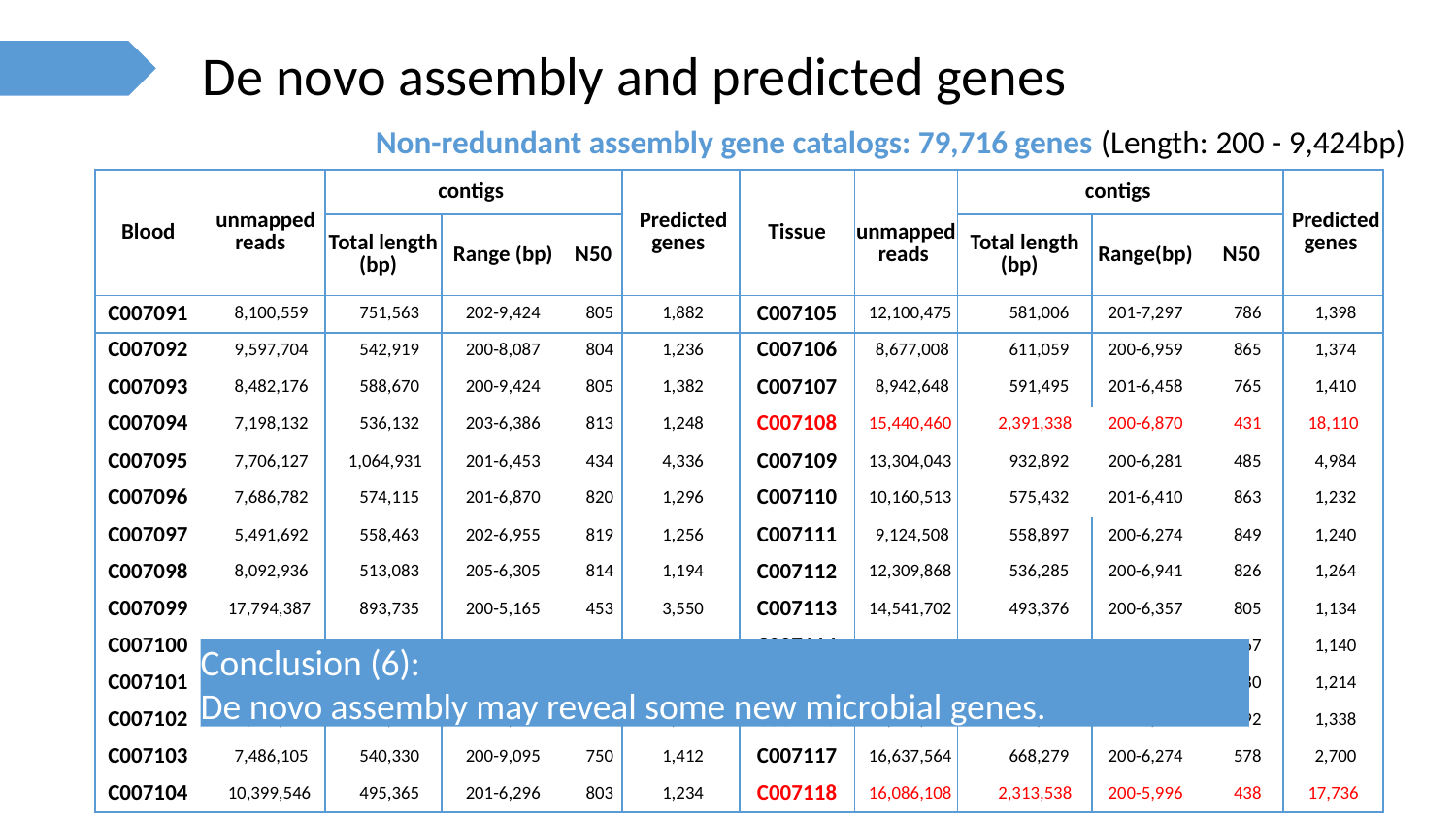

De novo assembly and predicted genes

Non-redundant assembly gene catalogs: 79,716 genes (Length: 200 - 9,424bp)
| Blood | unmapped reads | contigs |  |  | Predicted genes | Tissue | unmapped reads | contigs |  |  | Predicted genes |
| --- | --- | --- | --- | --- | --- | --- | --- | --- | --- | --- | --- |
|  |  | Total length (bp) | Range (bp) | N50 |  |  |  | Total length (bp) | Range(bp) | N50 |  |
| C007091 | 8,100,559 | 751,563 | 202-9,424 | 805 | 1,882 | C007105 | 12,100,475 | 581,006 | 201-7,297 | 786 | 1,398 |
| C007092 | 9,597,704 | 542,919 | 200-8,087 | 804 | 1,236 | C007106 | 8,677,008 | 611,059 | 200-6,959 | 865 | 1,374 |
| C007093 | 8,482,176 | 588,670 | 200-9,424 | 805 | 1,382 | C007107 | 8,942,648 | 591,495 | 201-6,458 | 765 | 1,410 |
| C007094 | 7,198,132 | 536,132 | 203-6,386 | 813 | 1,248 | C007108 | 15,440,460 | 2,391,338 | 200-6,870 | 431 | 18,110 |
| C007095 | 7,706,127 | 1,064,931 | 201-6,453 | 434 | 4,336 | C007109 | 13,304,043 | 932,892 | 200-6,281 | 485 | 4,984 |
| C007096 | 7,686,782 | 574,115 | 201-6,870 | 820 | 1,296 | C007110 | 10,160,513 | 575,432 | 201-6,410 | 863 | 1,232 |
| C007097 | 5,491,692 | 558,463 | 202-6,955 | 819 | 1,256 | C007111 | 9,124,508 | 558,897 | 200-6,274 | 849 | 1,240 |
| C007098 | 8,092,936 | 513,083 | 205-6,305 | 814 | 1,194 | C007112 | 12,309,868 | 536,285 | 200-6,941 | 826 | 1,264 |
| C007099 | 17,794,387 | 893,735 | 200-5,165 | 453 | 3,550 | C007113 | 14,541,702 | 493,376 | 200-6,357 | 805 | 1,134 |
| C007100 | 8,701,188 | 473,640 | 201-6,983 | 761 | 1,148 | C007114 | 13,762,510 | 478,803 | 200-5,414 | 767 | 1,140 |
| C007101 | 13,118,721 | 480,496 | 201-6,263 | 796 | 1,132 | C007115 | 20,570,511 | 505,972 | 202-7,293 | 780 | 1,214 |
| C007102 | 12,340,046 | 484,032 | 201-6,973 | 869 | 1,136 | C007116 | 14,438,577 | 530,847 | 201-9,088 | 792 | 1,338 |
| C007103 | 7,486,105 | 540,330 | 200-9,095 | 750 | 1,412 | C007117 | 16,637,564 | 668,279 | 200-6,274 | 578 | 2,700 |
| C007104 | 10,399,546 | 495,365 | 201-6,296 | 803 | 1,234 | C007118 | 16,086,108 | 2,313,538 | 200-5,996 | 438 | 17,736 |
Conclusion (6):
De novo assembly may reveal some new microbial genes.